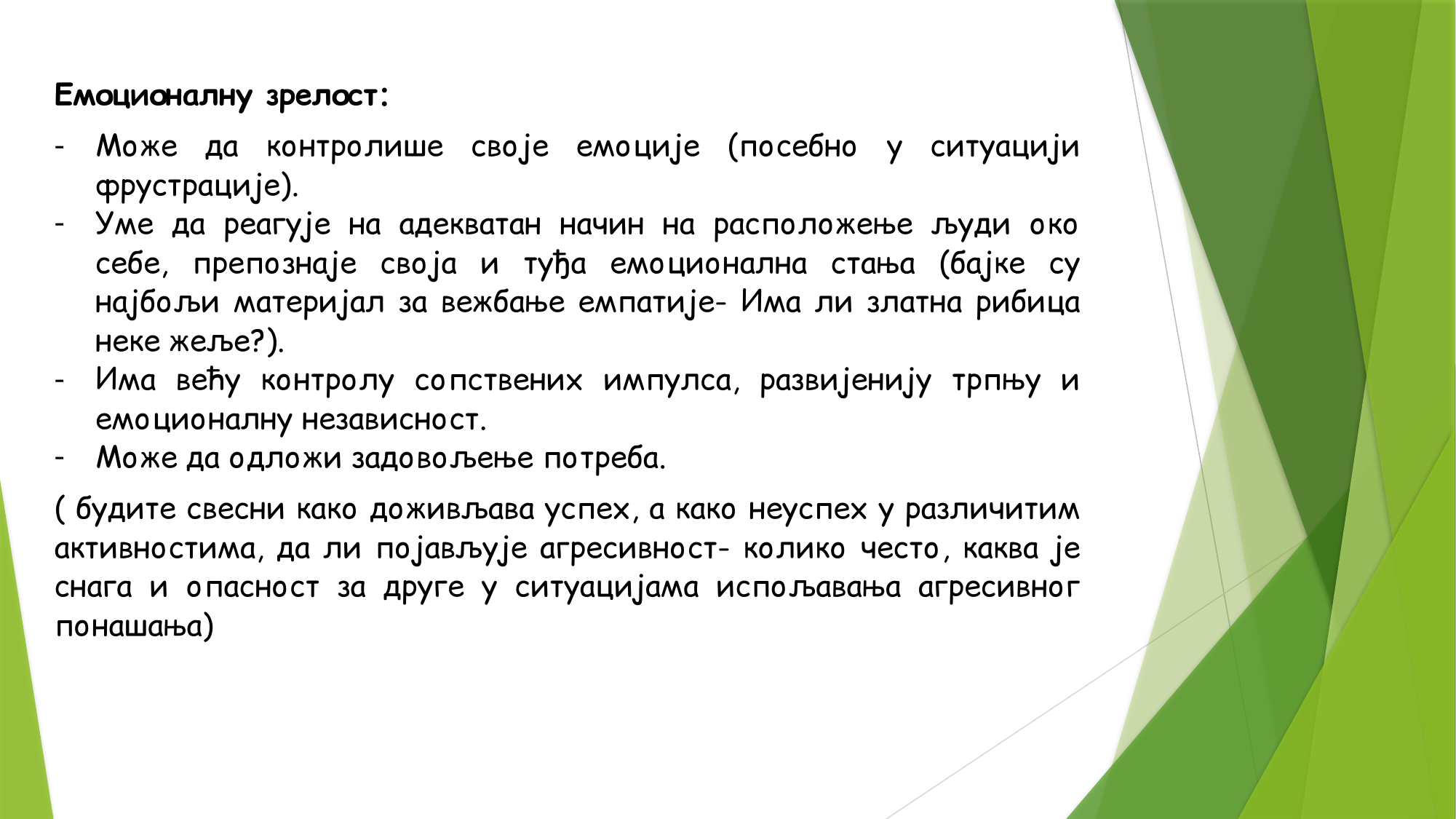

Емоционалну зрелост:
Може да контролише своје емоције (посебно у ситуацији фрустрације).
Уме да реагује на адекватан начин на расположење људи око себе, препознаје своја и туђа емоционална стања (бајке су најбољи материјал за вежбање емпатије- Има ли златна рибица неке жеље?).
Има већу контролу сопствених импулса, развијенију трпњу и емоционалну независност.
Може да одложи задовољење потреба.
( будите свесни како доживљава успех, а како неуспех у различитим активностима, да ли појављује агресивност- колико често, каква је снага и опасност за друге у ситуацијама испољавања агресивног понашања)